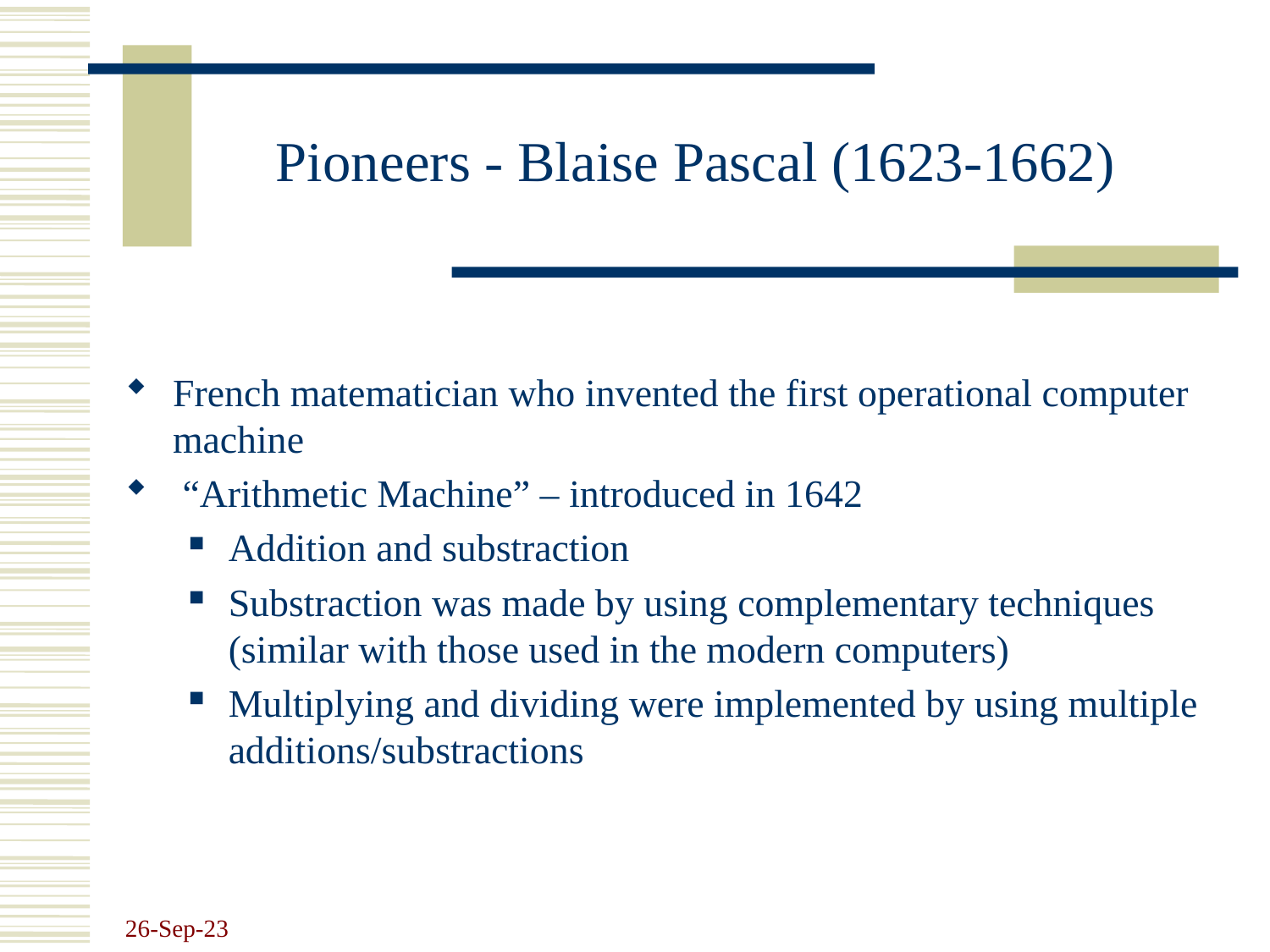

# Pioneers - Blaise Pascal (1623-1662)

French matematician who invented the first operational computer machine
 “Arithmetic Machine” – introduced in 1642
Addition and substraction
Substraction was made by using complementary techniques (similar with those used in the modern computers)
Multiplying and dividing were implemented by using multiple additions/substractions
26-Sep-23